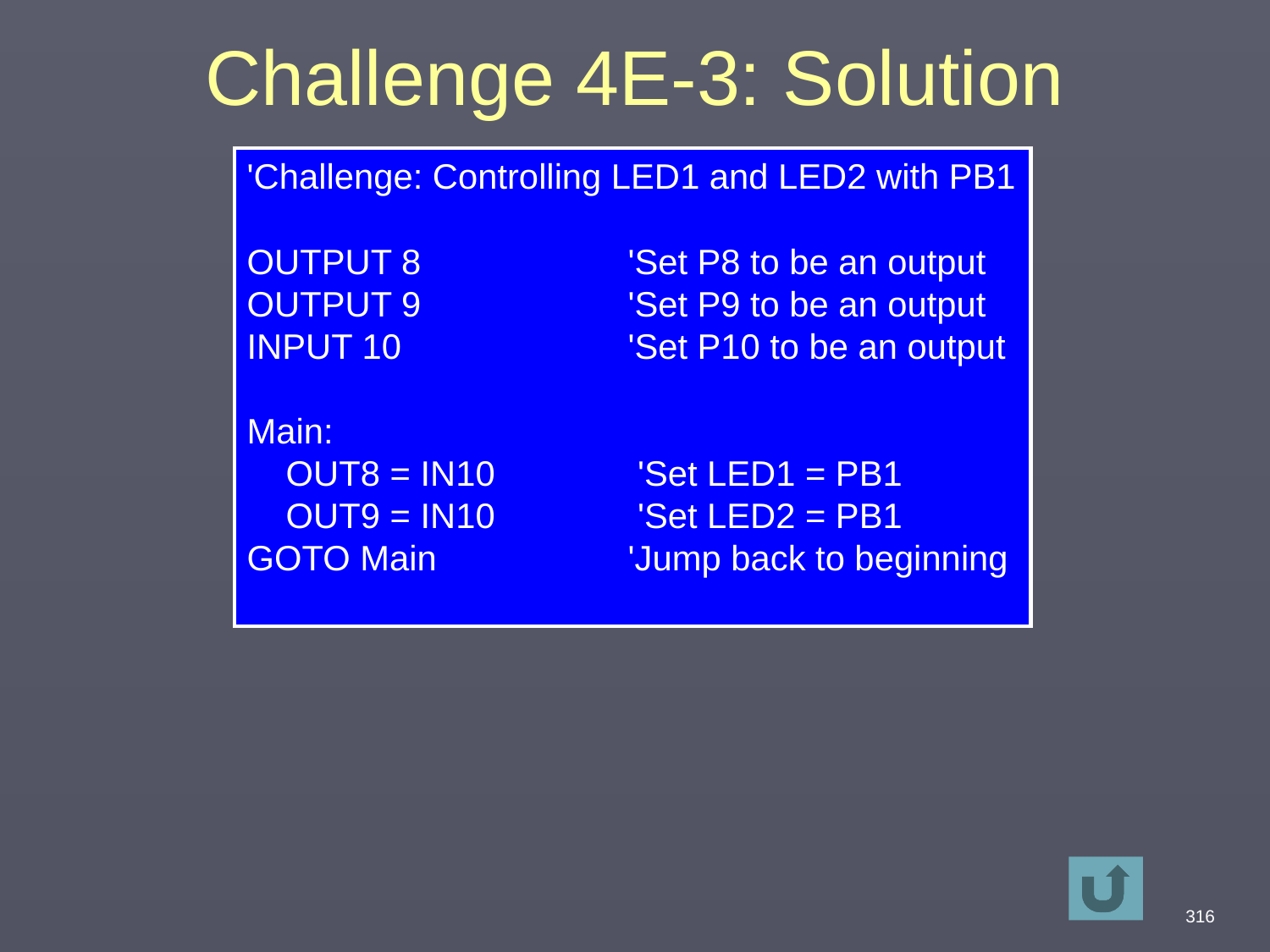

# Challenge 4E-3: Solution
'Challenge: Controlling LED1 and LED2 with PB1

OUTPUT 8		'Set P8 to be an output
OUTPUT 9		'Set P9 to be an output
INPUT 10		'Set P10 to be an output

Main:
    OUT8 = IN10 	 'Set LED1 = PB1
    OUT9 = IN10 	 'Set LED2 = PB1
GOTO Main		'Jump back to beginning

316